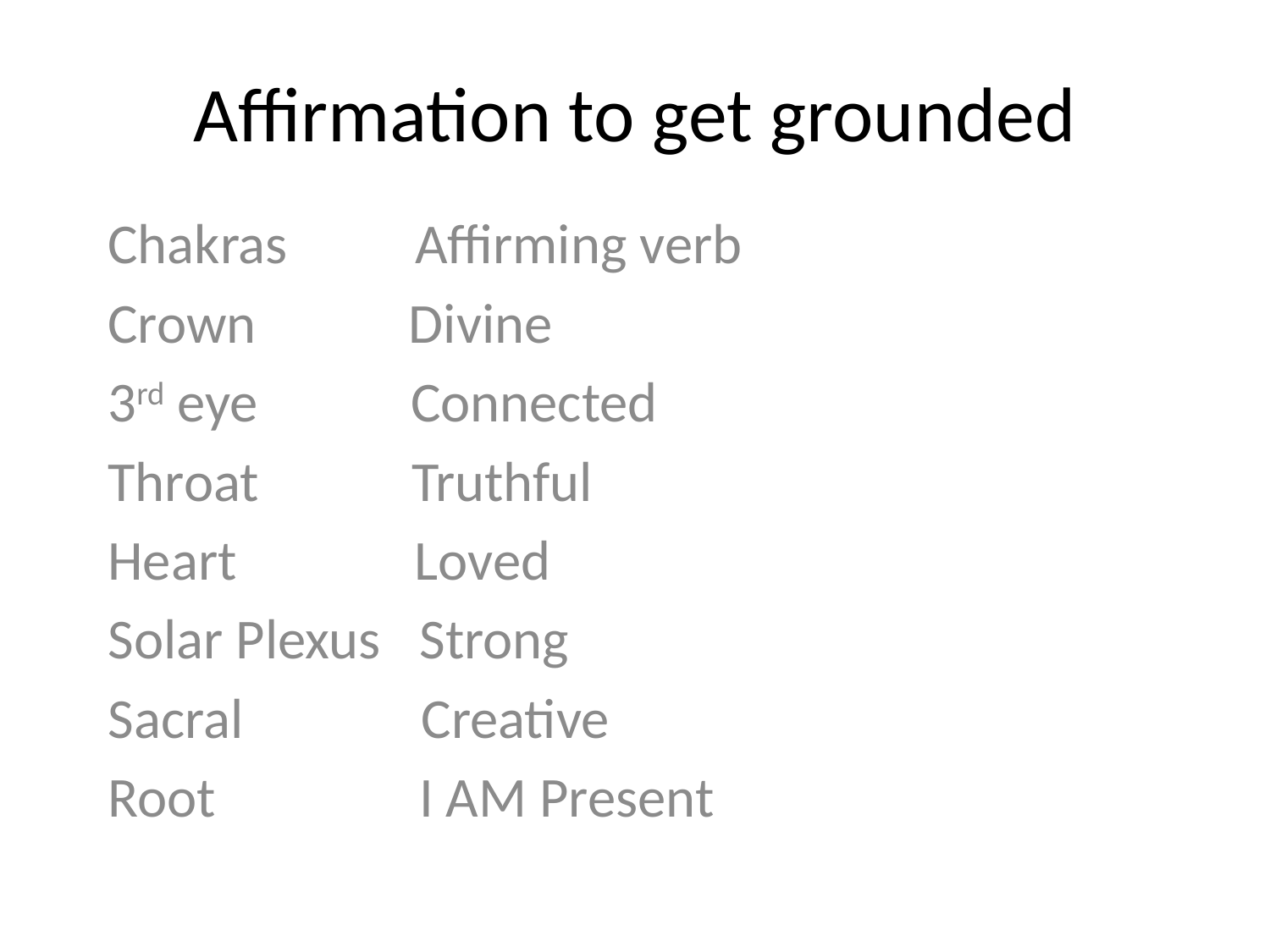

# Affirmation to get grounded
Chakras          Affirming verb
Crown            Divine
3rd eye            Connected
Throat            Truthful
Heart              Loved
Solar Plexus   Strong
Sacral              Creative
Root                I AM Present